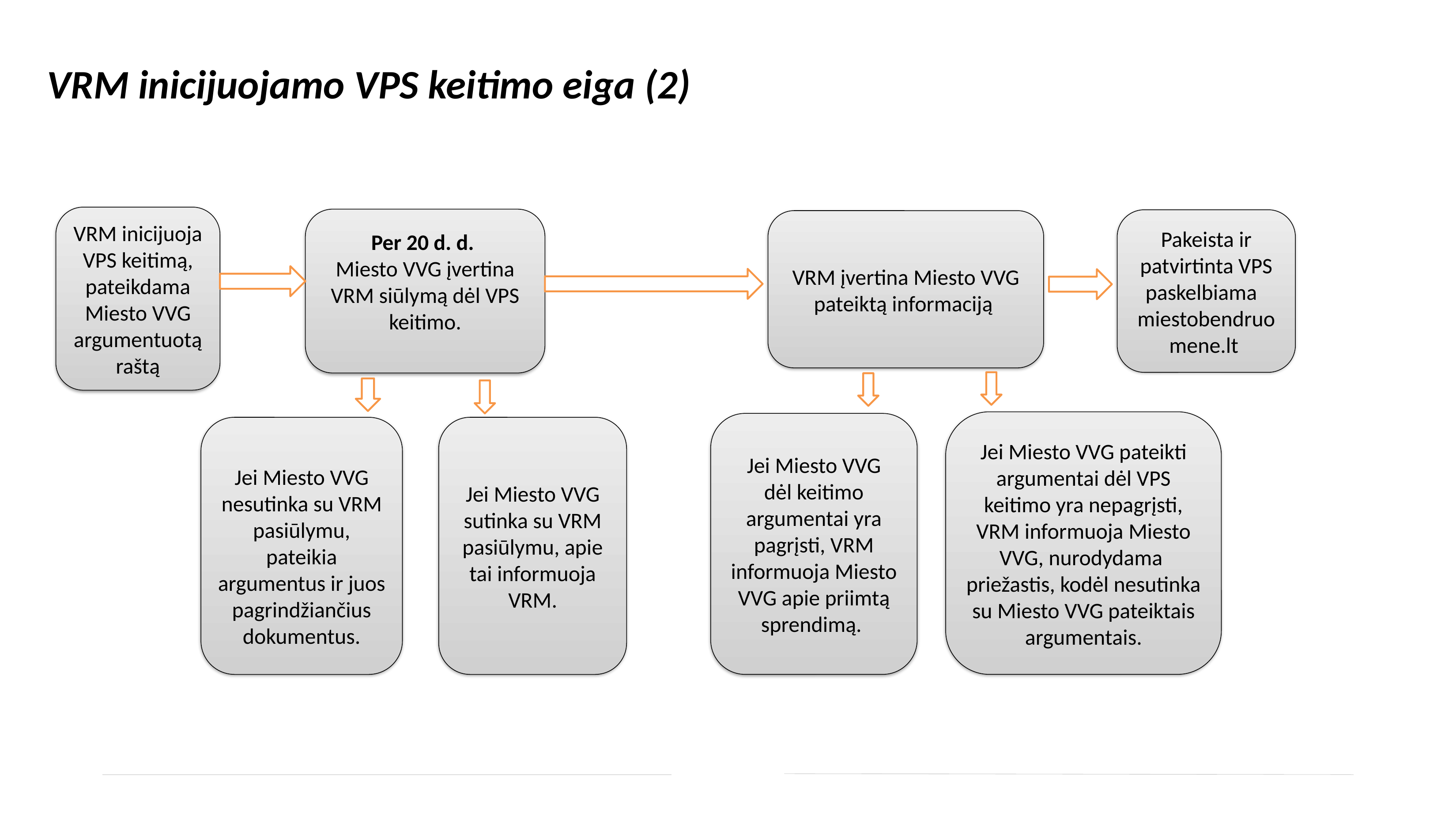

# VRM inicijuojamo VPS keitimo eiga (2)
VRM inicijuoja VPS keitimą, pateikdama Miesto VVG argumentuotą raštą
Per 20 d. d.
Miesto VVG įvertina VRM siūlymą dėl VPS keitimo.

Pakeista ir patvirtinta VPS paskelbiama   miestobendruomene.lt
VRM įvertina Miesto VVG pateiktą informaciją

Jei Miesto VVG pateikti argumentai dėl VPS keitimo yra nepagrįsti, VRM informuoja Miesto VVG, nurodydama  priežastis, kodėl nesutinka su Miesto VVG pateiktais argumentais.
Jei Miesto VVG
dėl keitimo argumentai yra pagrįsti, VRM informuoja Miesto VVG apie priimtą sprendimą.

Jei Miesto VVG nesutinka su VRM pasiūlymu, pateikia argumentus ir juos pagrindžiančius dokumentus.
Jei Miesto VVG sutinka su VRM pasiūlymu, apie tai informuoja VRM.